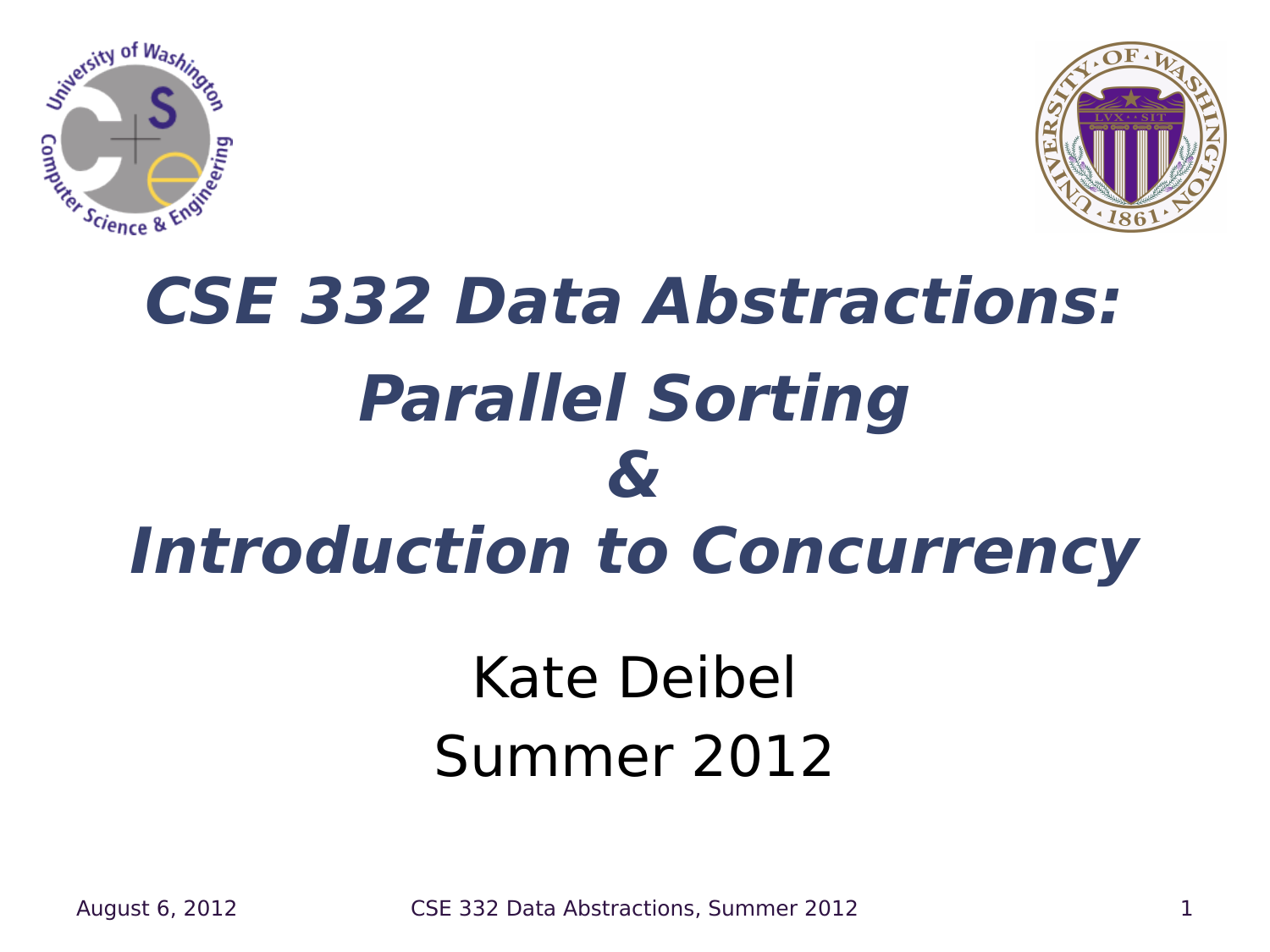

# CSE 332 Data Abstractions: Parallel Sorting & Introduction to Concurrency
Kate Deibel
Summer 2012
August 6, 2012
CSE 332 Data Abstractions, Summer 2012
1